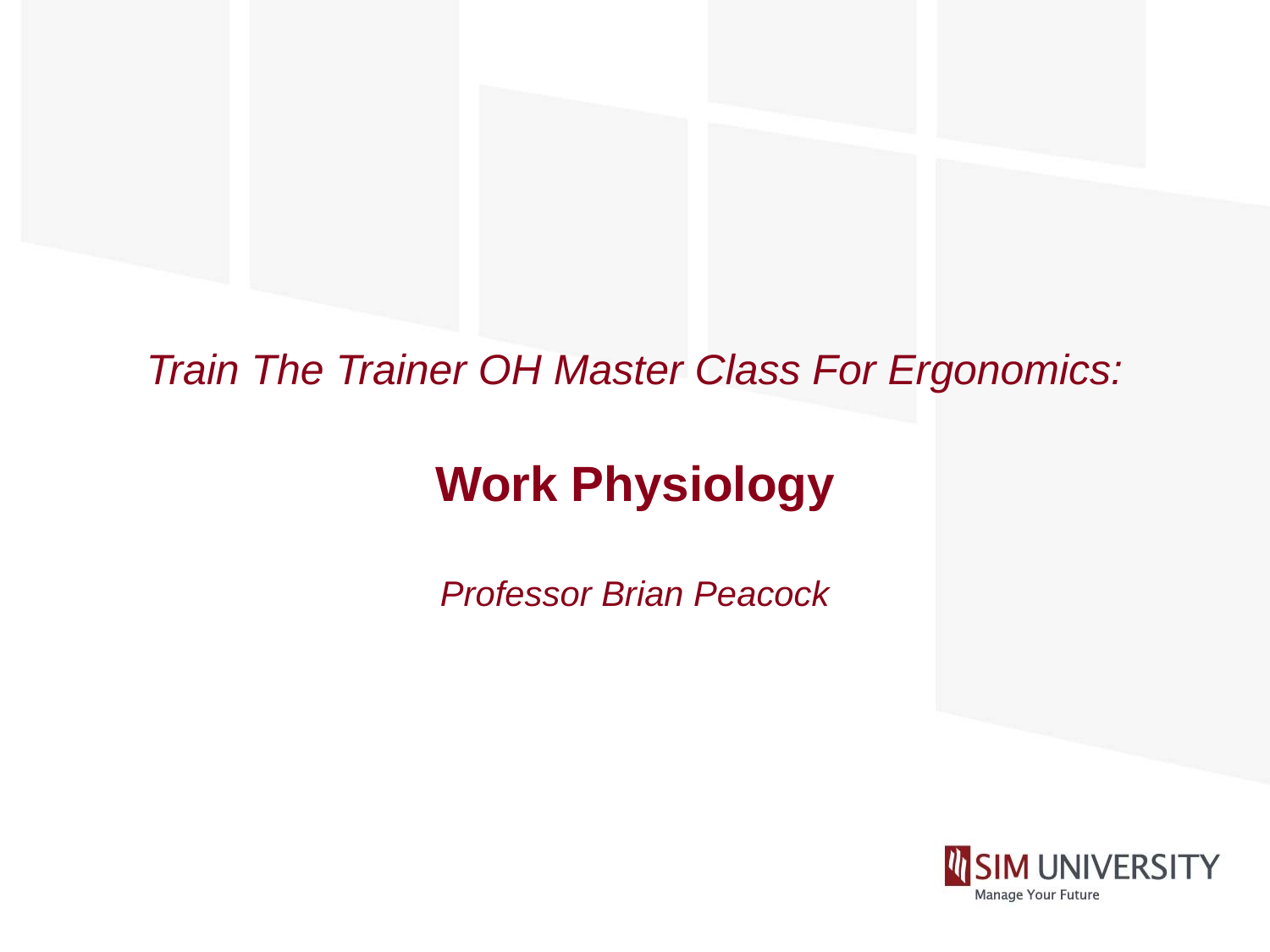

# Train The Trainer OH Master Class For Ergonomics: Work Physiology Professor Brian Peacock